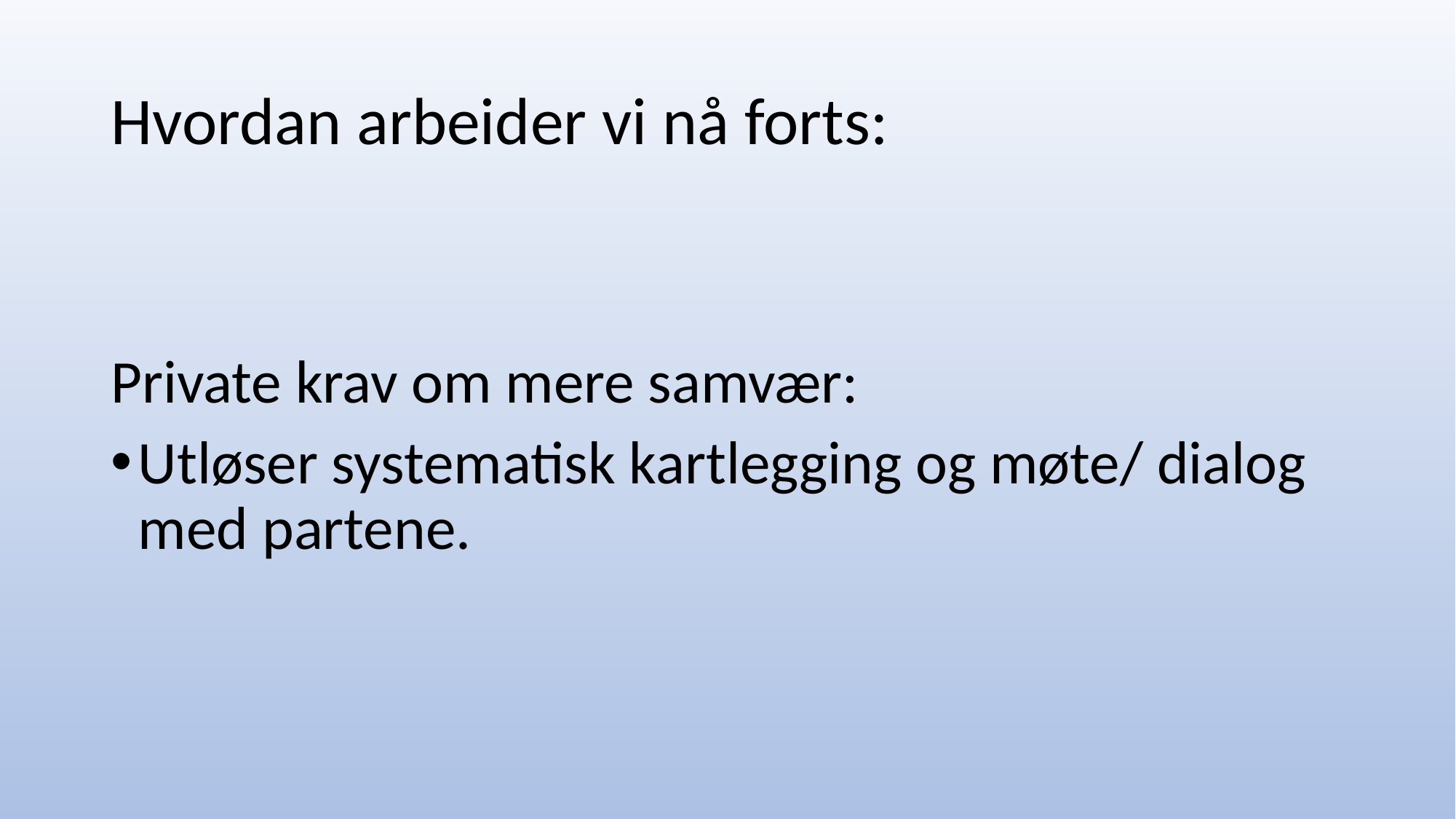

# Hvordan arbeider vi nå forts:

Private krav om mere samvær:
Utløser systematisk kartlegging og møte/ dialog med partene.